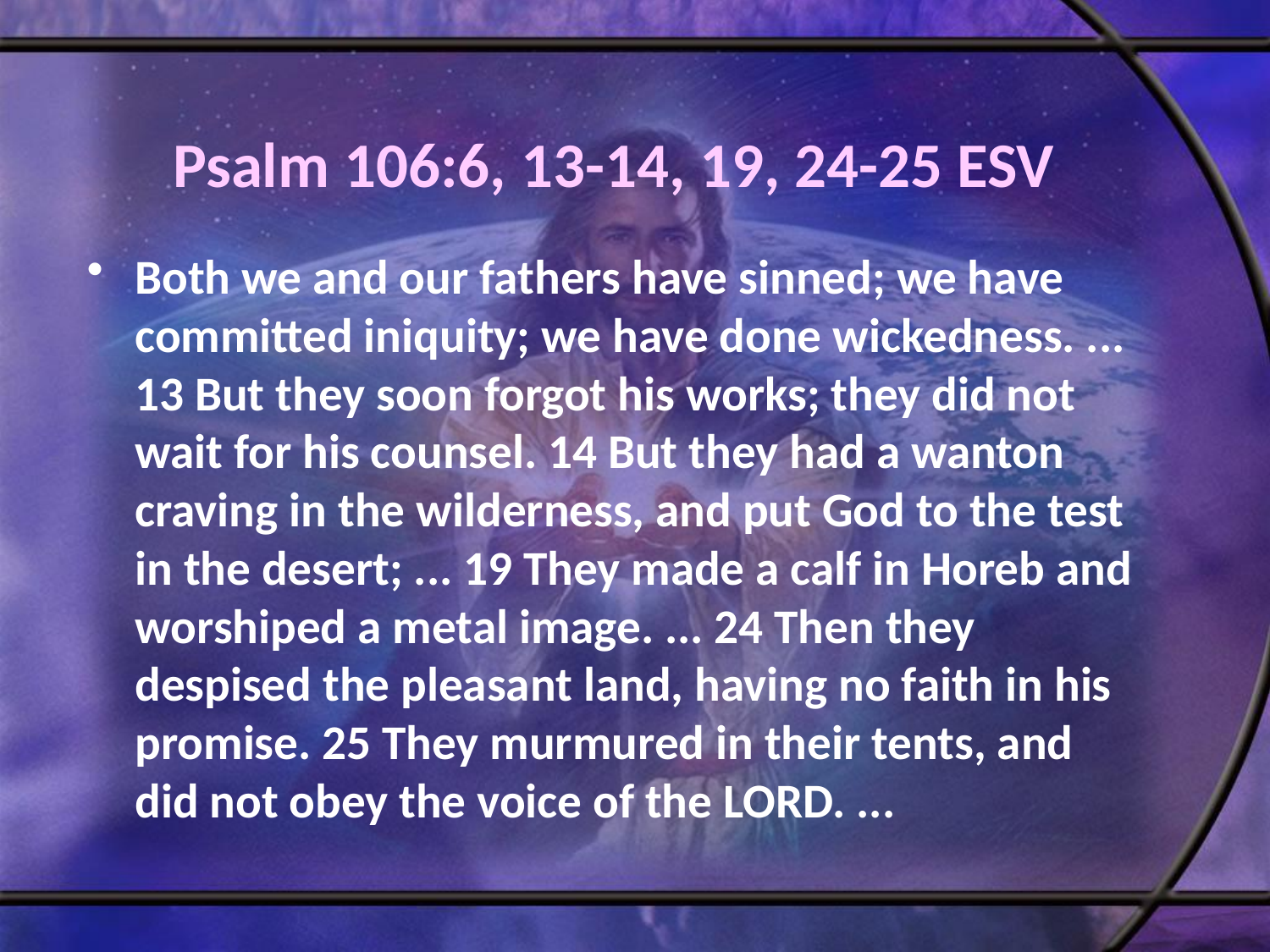

# Psalm 106:6, 13-14, 19, 24-25 ESV
Both we and our fathers have sinned; we have committed iniquity; we have done wickedness. ... 13 But they soon forgot his works; they did not wait for his counsel. 14 But they had a wanton craving in the wilderness, and put God to the test in the desert; ... 19 They made a calf in Horeb and worshiped a metal image. ... 24 Then they despised the pleasant land, having no faith in his promise. 25 They murmured in their tents, and did not obey the voice of the LORD. ...